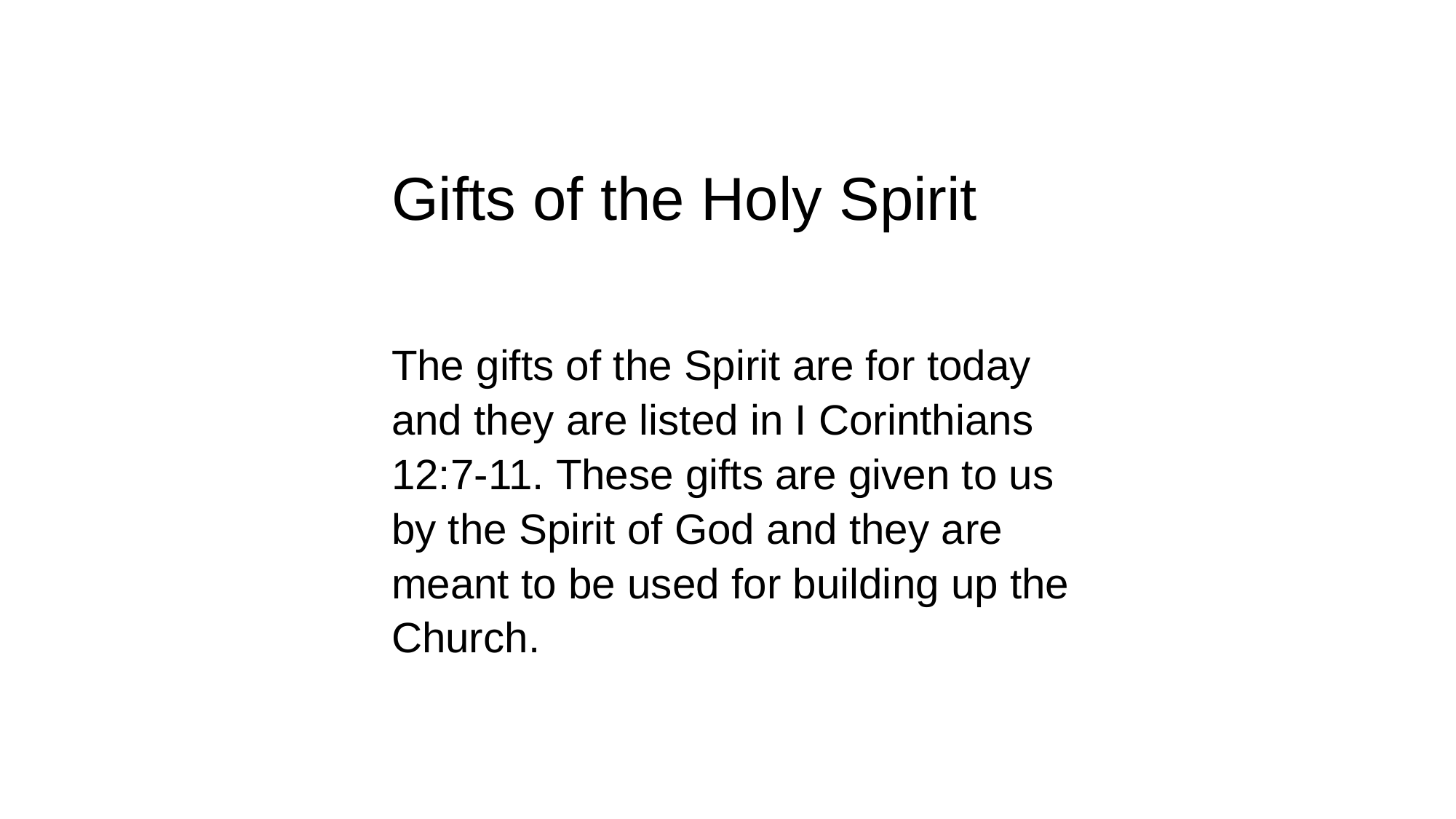

Gifts of the Holy Spirit

The gifts of the Spirit are for today and they are listed in I Corinthians 12:7-11. These gifts are given to us by the Spirit of God and they are meant to be used for building up the Church.